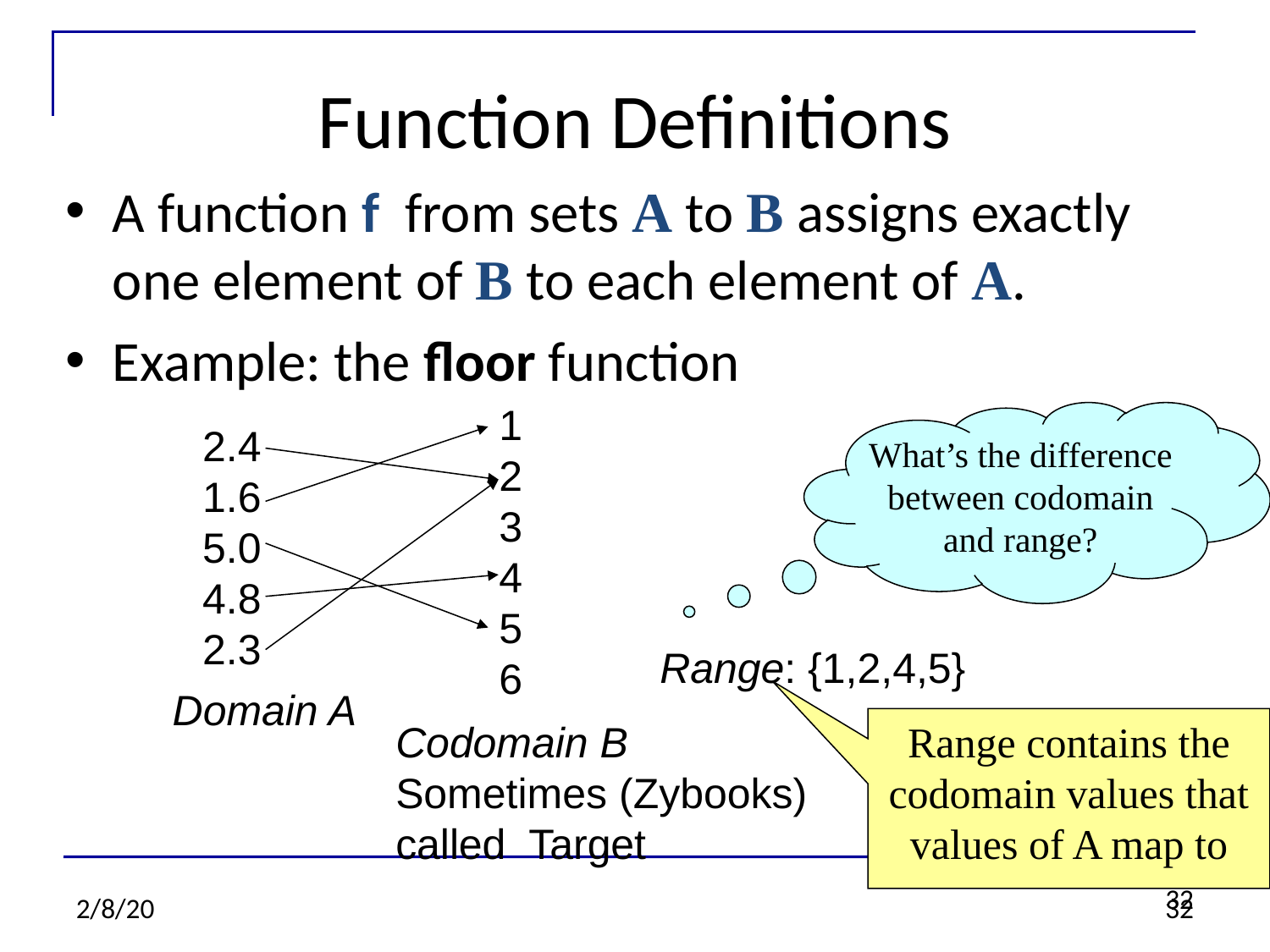

32
Function Definitions
A function f  from sets A to B assigns exactly one element of B to each element of A.
Example: the floor function
1
2
3
4
5
6
2.4
1.6
5.0
4.8
2.3

Domain A
What’s the difference between codomain and range?
Range: {1,2,4,5}
Codomain B
Sometimes (Zybooks)
called  Target

Range contains the codomain values that values of A map to
2/8/20
32